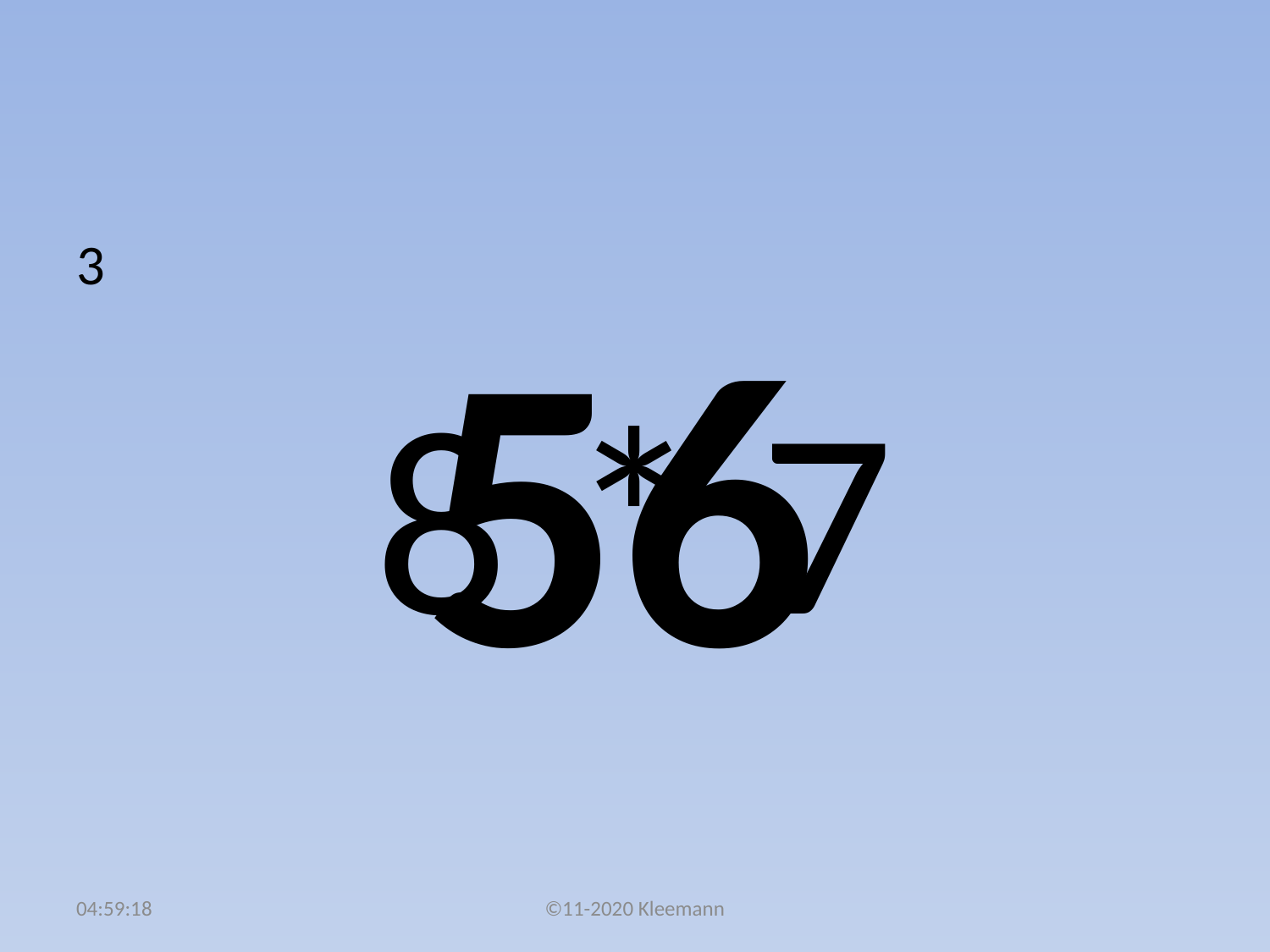

#
3
8 * 7
56
04:59:18
©11-2020 Kleemann